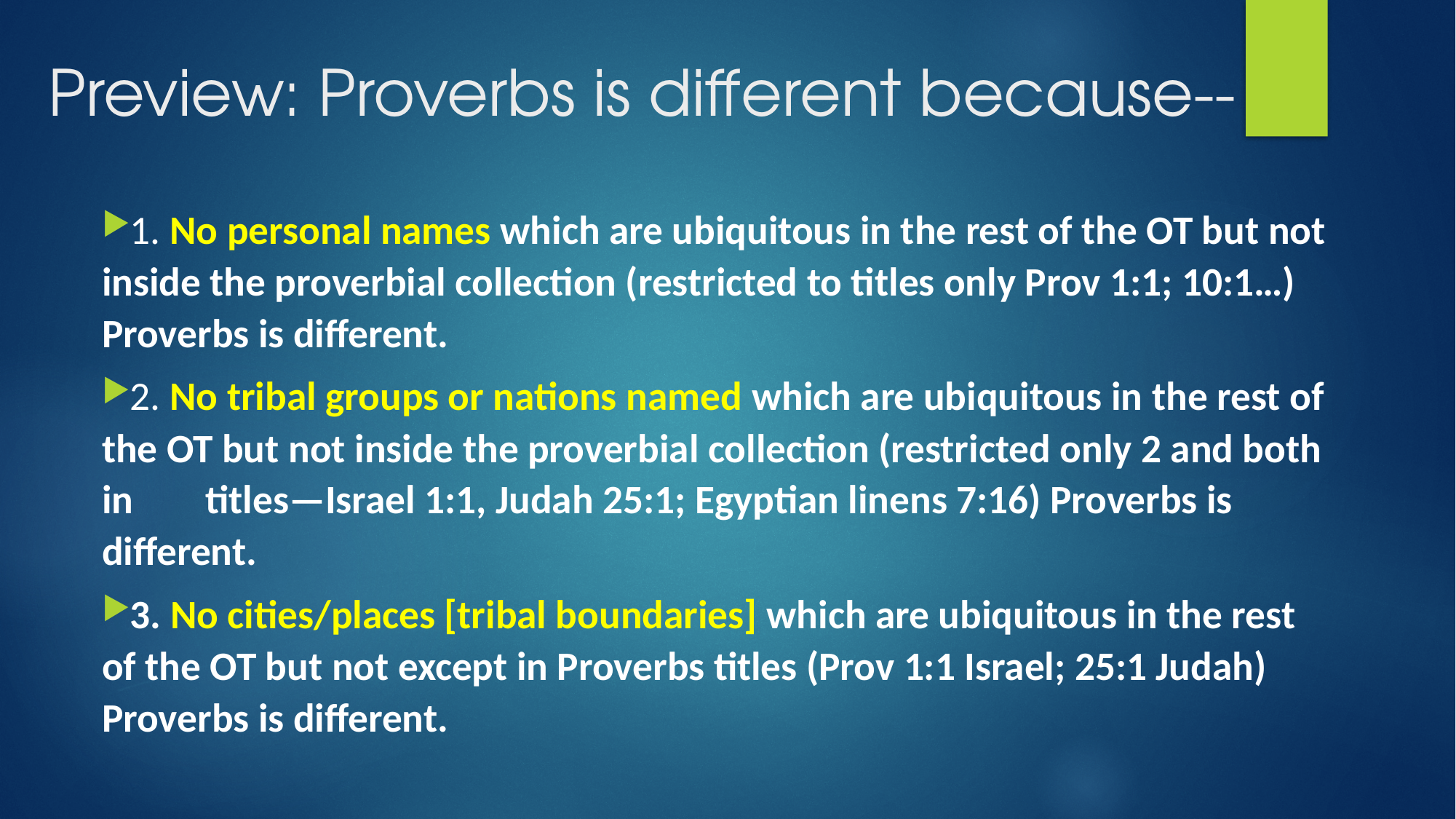

# Preview: Proverbs is different because--
1. No personal names which are ubiquitous in the rest of the OT but not inside the proverbial collection (restricted to titles only Prov 1:1; 10:1…) Proverbs is different.
2. No tribal groups or nations named which are ubiquitous in the rest of the OT but not inside the proverbial collection (restricted only 2 and both in 	titles—Israel 1:1, Judah 25:1; Egyptian linens 7:16) Proverbs is different.
3. No cities/places [tribal boundaries] which are ubiquitous in the rest of the OT but not except in Proverbs titles (Prov 1:1 Israel; 25:1 Judah) Proverbs is different.